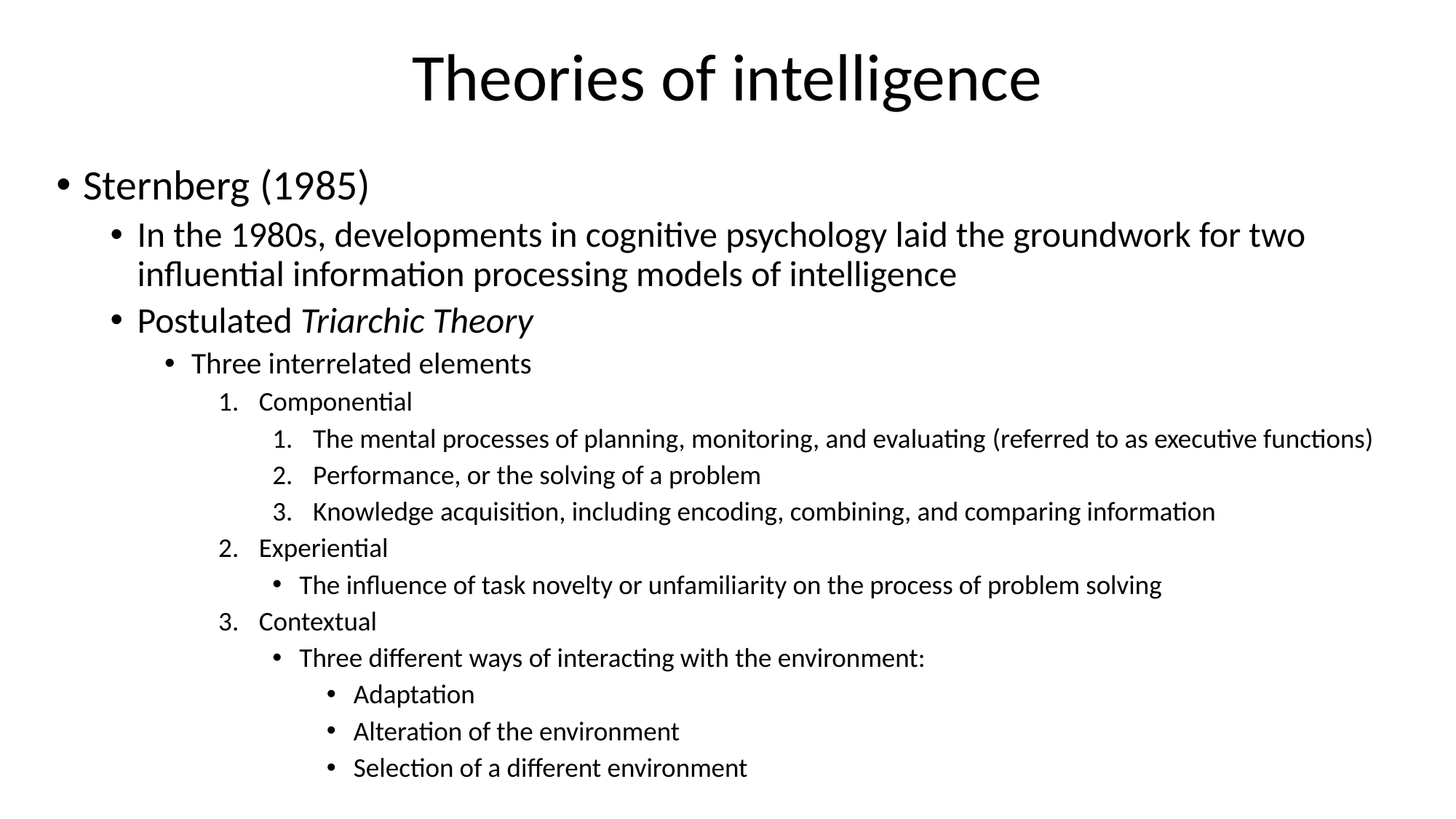

# Theories of intelligence
Sternberg (1985)
In the 1980s, developments in cognitive psychology laid the groundwork for two influential information processing models of intelligence
Postulated Triarchic Theory
Three interrelated elements
Componential
The mental processes of planning, monitoring, and evaluating (referred to as executive functions)
Performance, or the solving of a problem
Knowledge acquisition, including encoding, combining, and comparing information
Experiential
The influence of task novelty or unfamiliarity on the process of problem solving
Contextual
Three different ways of interacting with the environment:
Adaptation
Alteration of the environment
Selection of a different environment